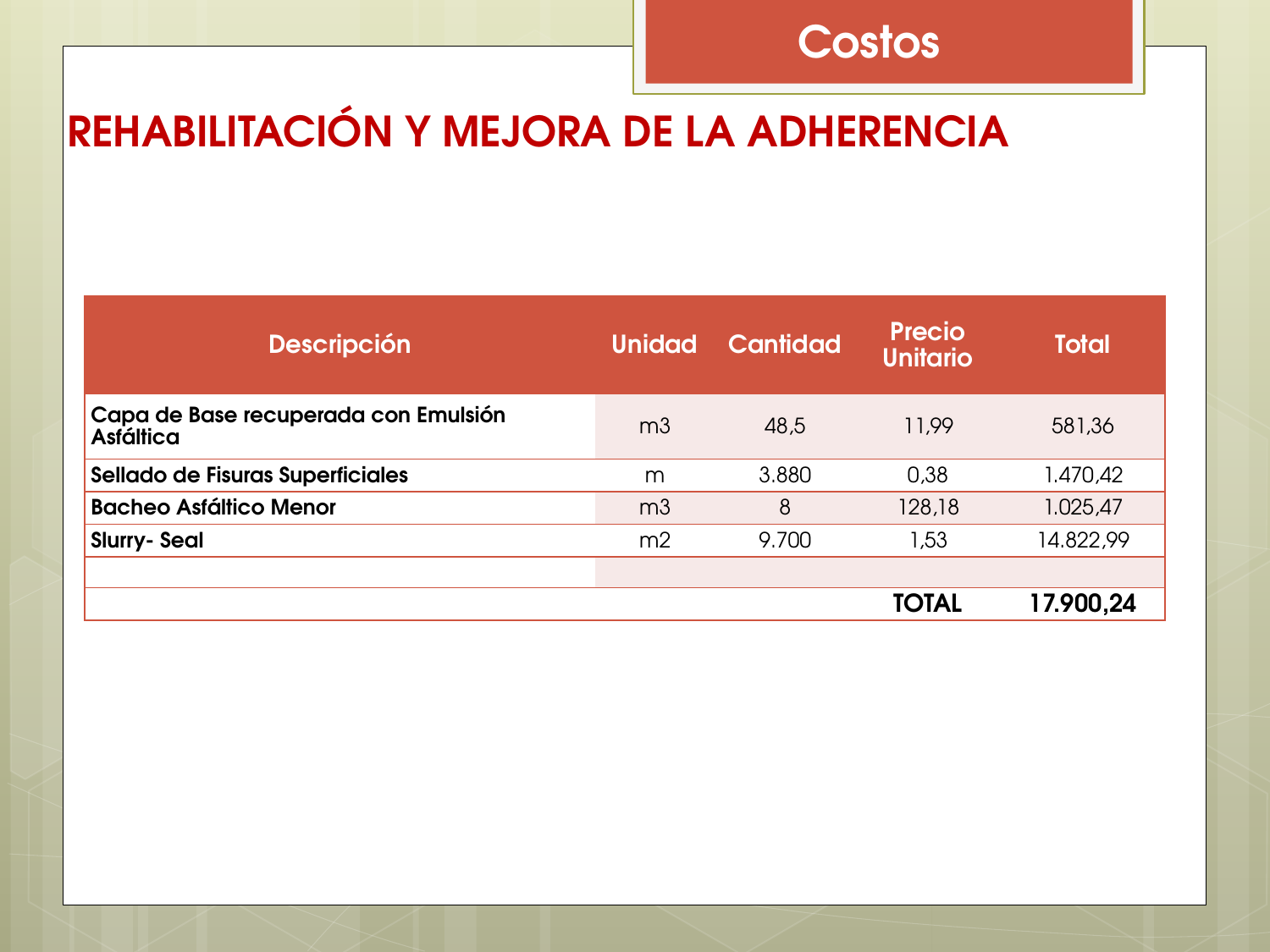

Costos
REHABILITACIÓN Y MEJORA DE LA ADHERENCIA
| Descripción | Unidad | Cantidad | Precio Unitario | Total |
| --- | --- | --- | --- | --- |
| Capa de Base recuperada con Emulsión Asfáltica | m3 | 48,5 | 11,99 | 581,36 |
| Sellado de Fisuras Superficiales | m | 3.880 | 0,38 | 1.470,42 |
| Bacheo Asfáltico Menor | m3 | 8 | 128,18 | 1.025,47 |
| Slurry- Seal | m2 | 9.700 | 1,53 | 14.822,99 |
|  |  |  |  |  |
|  |  |  | TOTAL | 17.900,24 |